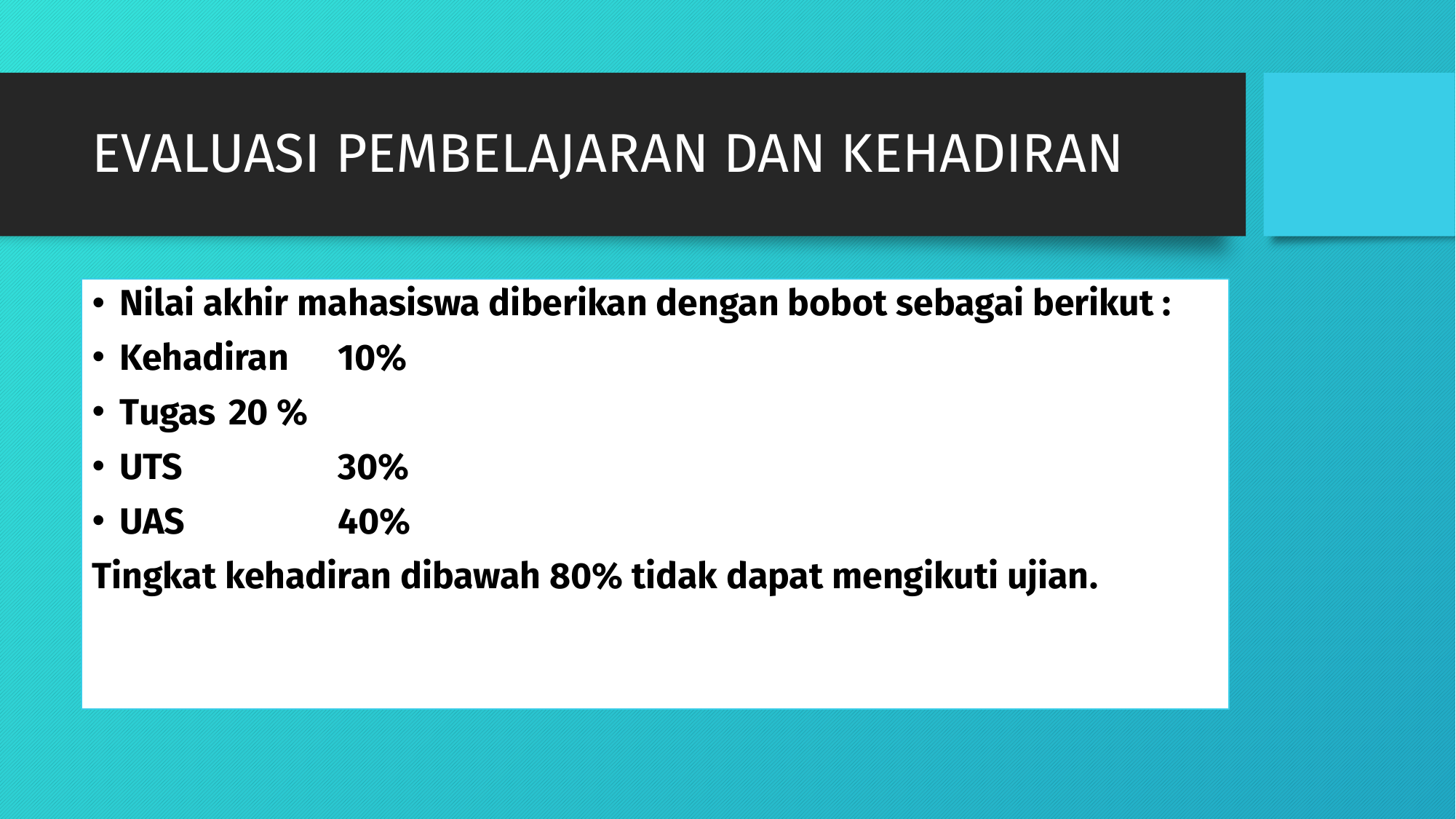

# EVALUASI PEMBELAJARAN DAN KEHADIRAN
Nilai akhir mahasiswa diberikan dengan bobot sebagai berikut :
Kehadiran	10%
Tugas 	20 %
UTS 		30%
UAS 		40%
Tingkat kehadiran dibawah 80% tidak dapat mengikuti ujian.